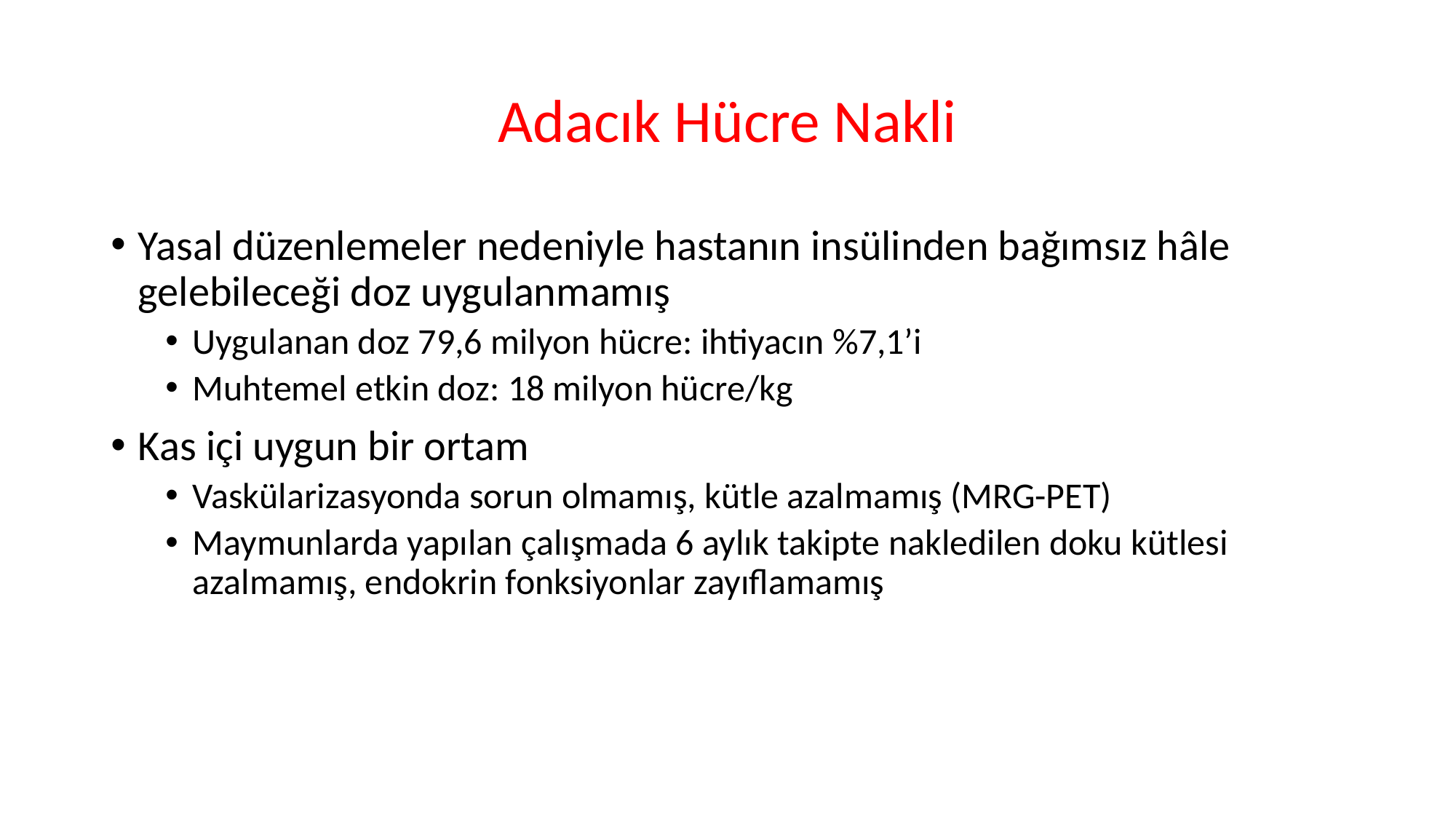

# Adacık Hücre Nakli
Yasal düzenlemeler nedeniyle hastanın insülinden bağımsız hâle gelebileceği doz uygulanmamış
Uygulanan doz 79,6 milyon hücre: ihtiyacın %7,1’i
Muhtemel etkin doz: 18 milyon hücre/kg
Kas içi uygun bir ortam
Vaskülarizasyonda sorun olmamış, kütle azalmamış (MRG-PET)
Maymunlarda yapılan çalışmada 6 aylık takipte nakledilen doku kütlesi azalmamış, endokrin fonksiyonlar zayıflamamış